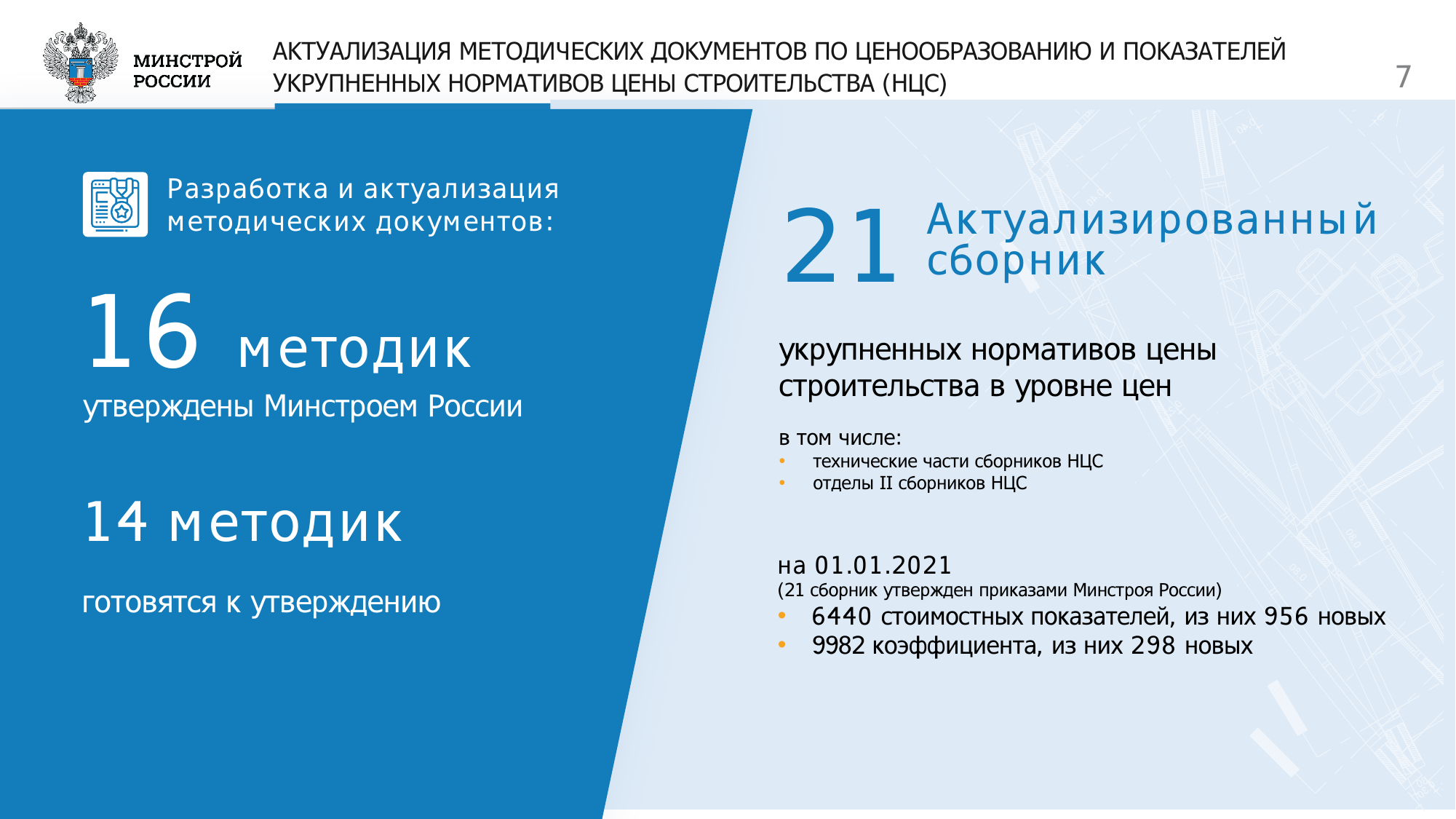

АКТУАЛИЗАЦИЯ МЕТОДИЧЕСКИХ ДОКУМЕНТОВ ПО ЦЕНООБРАЗОВАНИЮ И ПОКАЗАТЕЛЕЙ УКРУПНЕННЫХ НОРМАТИВОВ ЦЕНЫ СТРОИТЕЛЬСТВА (НЦС)
7

Разработка и актуализация методических документов:

21

Актуализированный сборник
16 методик
укрупненных нормативов цены строительства в уровне цен
в том числе:
технические части сборников НЦС
отделы II сборников НЦС

утверждены Минстроем России
14 методик
на 01.01.2021
(21 сборник утвержден приказами Минстроя России)
6440 стоимостных показателей, из них 956 новых
9982 коэффициента, из них 298 новых
готовятся к утверждению